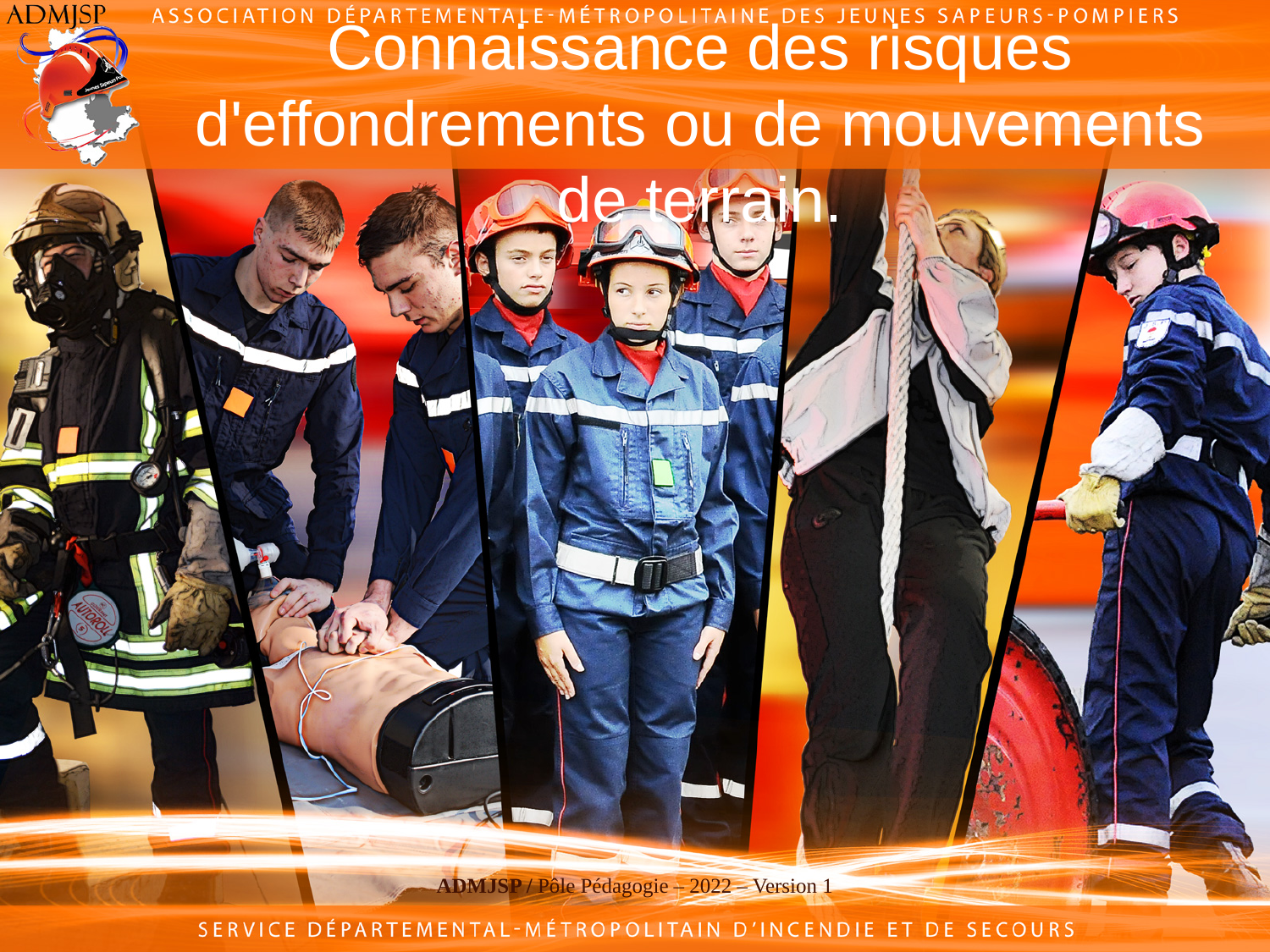

# Connaissance des risques d'effondrements ou de mouvements de terrain.
ADMJSP / Pôle Pédagogie – 2022 – Version 1